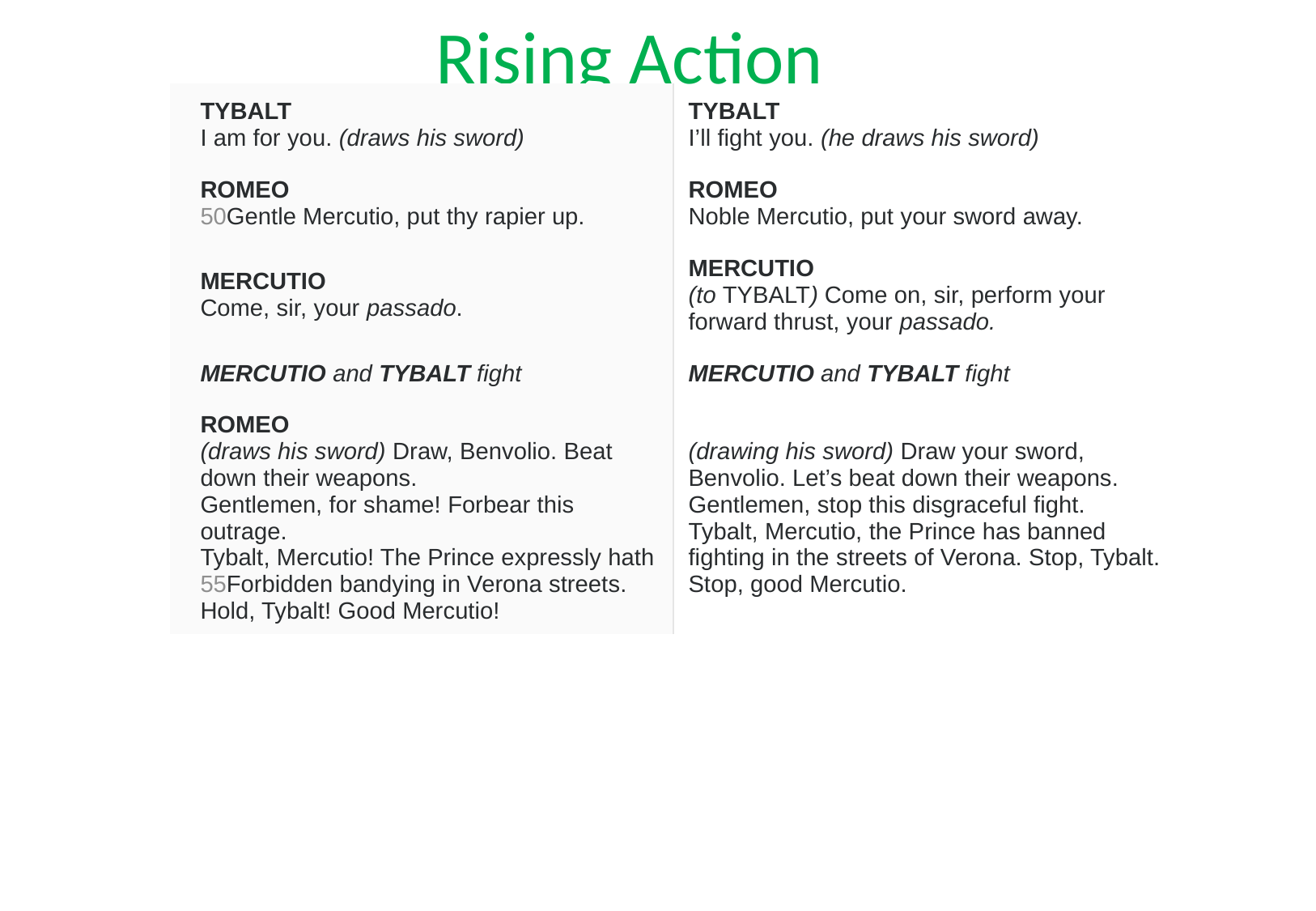

# Rising Action
| TYBALT I am for you. (draws his sword) | TYBALT I’ll fight you. (he draws his sword) |
| --- | --- |
| ROMEO 50Gentle Mercutio, put thy rapier up. | ROMEO Noble Mercutio, put your sword away. |
| MERCUTIO Come, sir, your passado. | MERCUTIO (to TYBALT) Come on, sir, perform your forward thrust, your passado. |
| MERCUTIO and TYBALT fight | MERCUTIO and TYBALT fight |
| ROMEO (draws his sword) Draw, Benvolio. Beat down their weapons. Gentlemen, for shame! Forbear this outrage. Tybalt, Mercutio! The Prince expressly hath 55Forbidden bandying in Verona streets. Hold, Tybalt! Good Mercutio! | (drawing his sword) Draw your sword, Benvolio. Let’s beat down their weapons. Gentlemen, stop this disgraceful fight. Tybalt, Mercutio, the Prince has banned fighting in the streets of Verona. Stop, Tybalt. Stop, good Mercutio. |